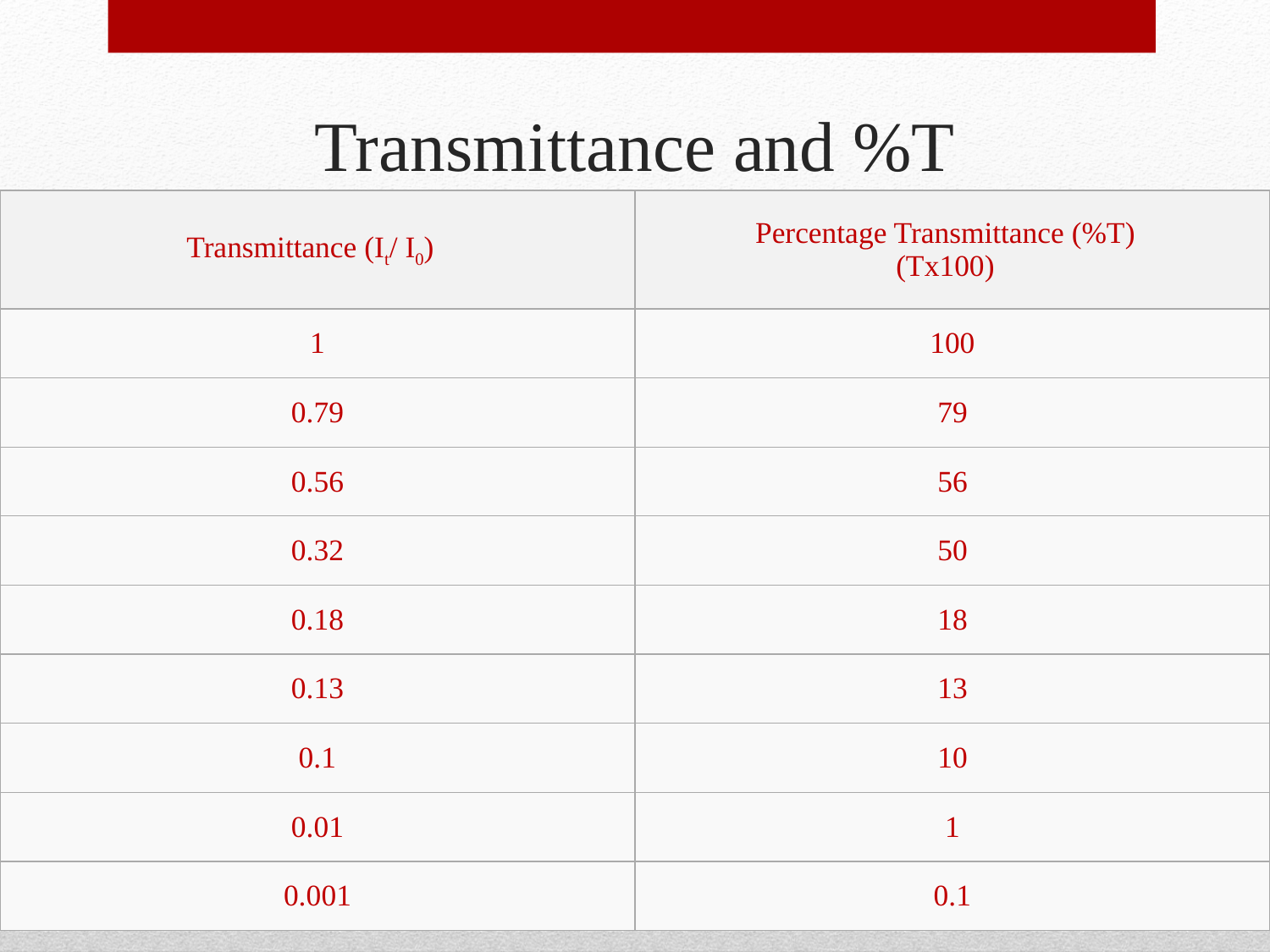

# Transmittance and %T
| Transmittance (It/ I0) | Percentage Transmittance (%T) (Tx100) |
| --- | --- |
| 1 | 100 |
| 0.79 | 79 |
| 0.56 | 56 |
| 0.32 | 50 |
| 0.18 | 18 |
| 0.13 | 13 |
| 0.1 | 10 |
| 0.01 | 1 |
| 0.001 | 0.1 |